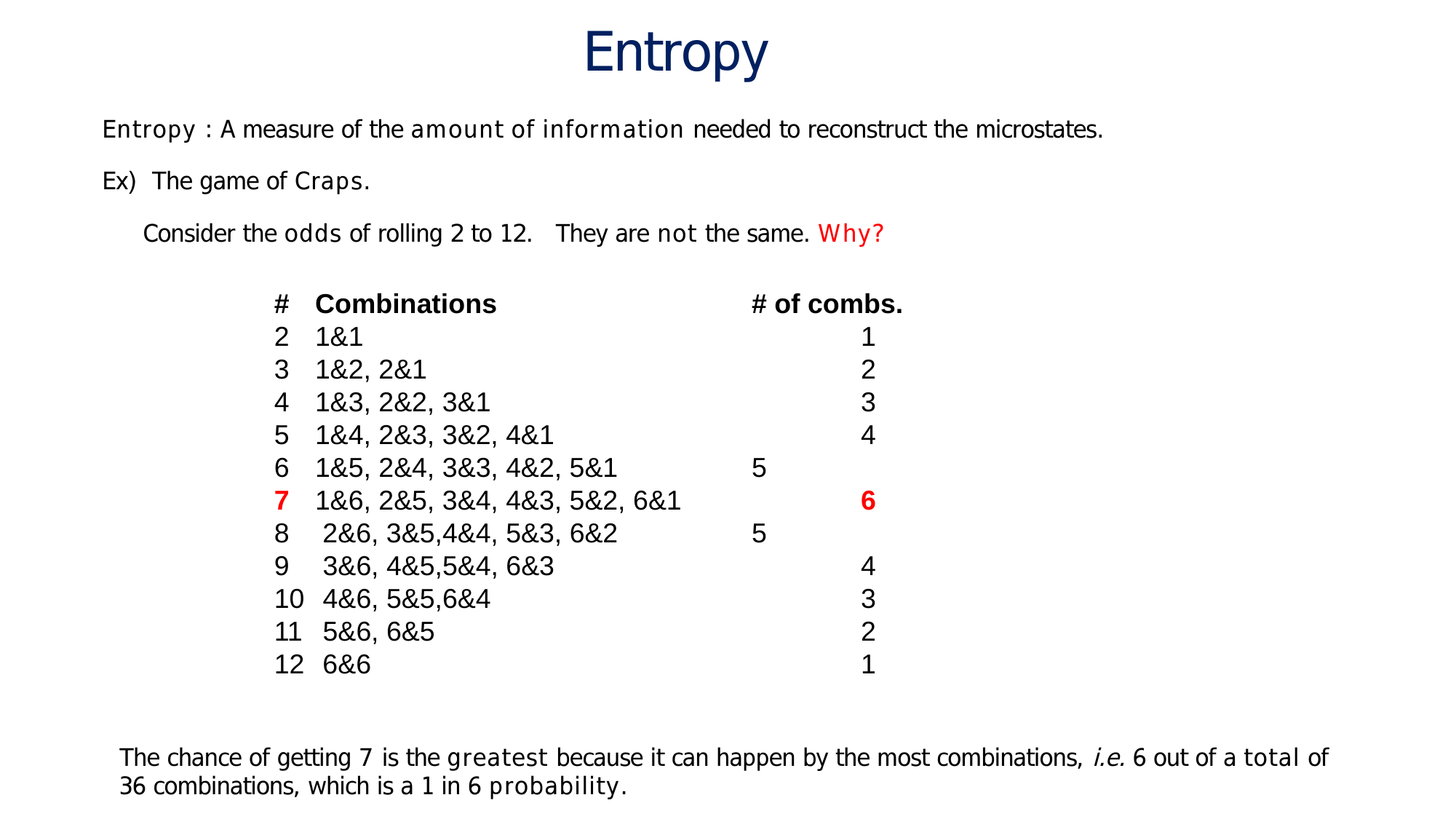

# Entropy
Entropy : A measure of the amount of information needed to reconstruct the microstates.

Ex)  The game of Craps.

	Consider the odds of rolling 2 to 12.   They are not the same. Why?

#	Combinations			# of combs.
2	1&1					1
3	1&2, 2&1				2
4	1&3, 2&2, 3&1				3
5	1&4, 2&3, 3&2, 4&1			4
6	1&5, 2&4, 3&3, 4&2, 5&1		5
7	1&6, 2&5, 3&4, 4&3, 5&2, 6&1		6
8	 2&6, 3&5,4&4, 5&3, 6&2		5
 3&6, 4&5,5&4, 6&3			4
 4&6, 5&5,6&4				3
 5&6, 6&5				2
12	 6&6					1
The chance of getting 7 is the greatest because it can happen by the most combinations, i.e. 6 out of a total of 36 combinations, which is a 1 in 6 probability.